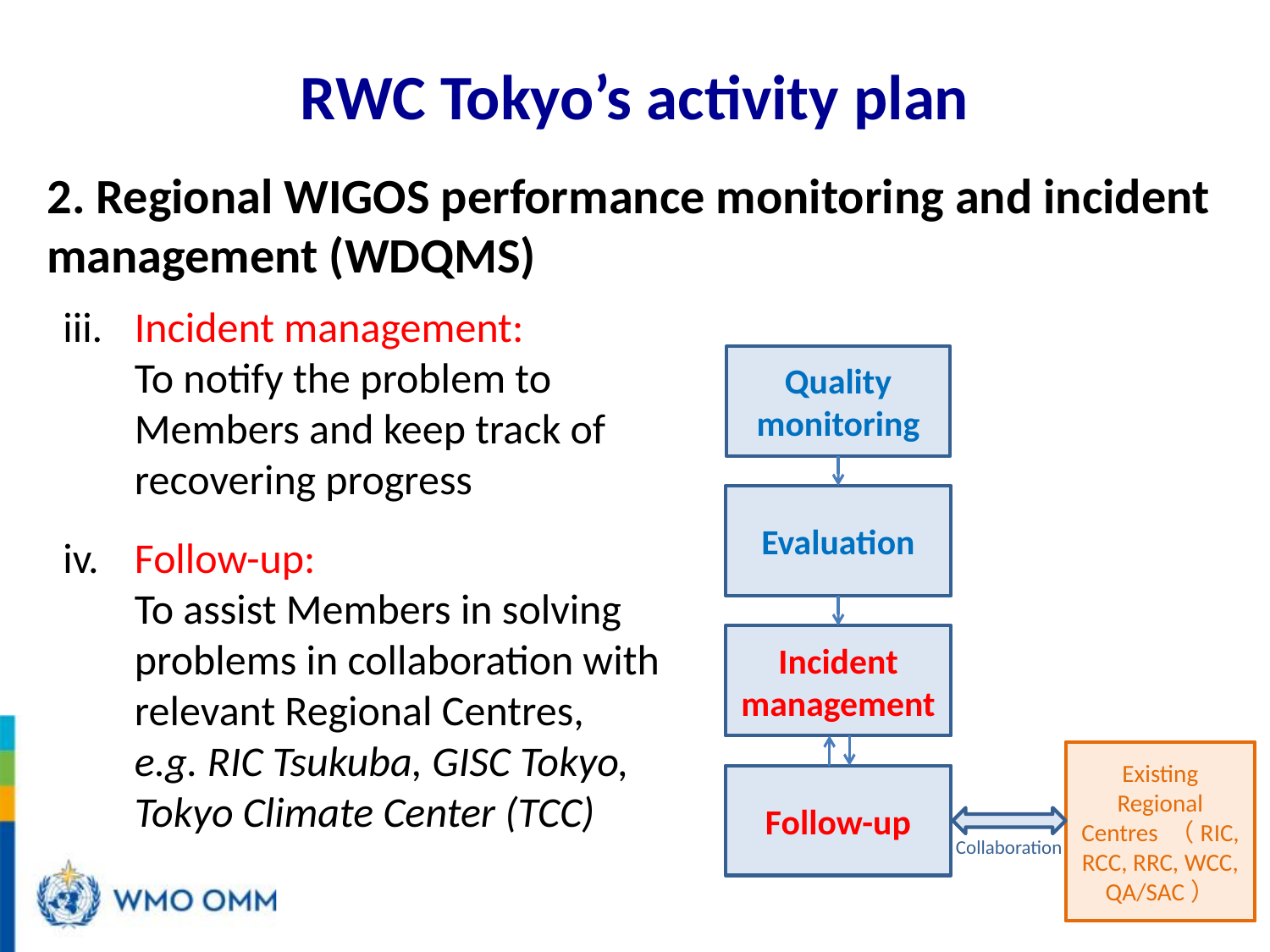

# RWC Tokyo’s activity plan
2. Regional WIGOS performance monitoring and incident management (WDQMS)
Incident management:
To notify the problem to Members and keep track of recovering progress

Follow-up:
To assist Members in solving problems in collaboration with relevant Regional Centres,
e.g. RIC Tsukuba, GISC Tokyo, Tokyo Climate Center (TCC)
Quality monitoring
Evaluation
Incident management
Existing Regional Centres （RIC, RCC, RRC, WCC, QA/SAC）
Follow-up

Collaboration